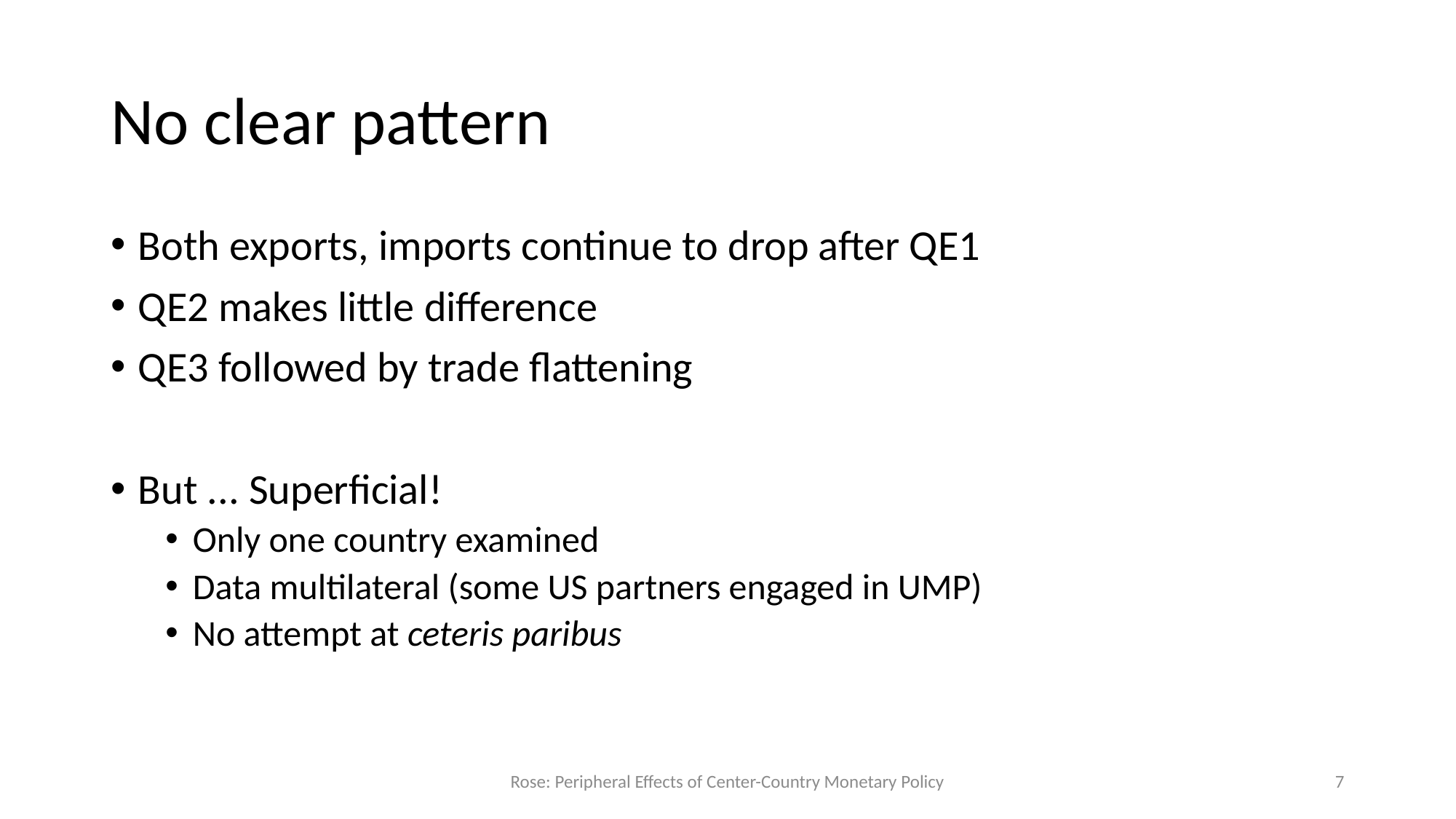

# No clear pattern
Both exports, imports continue to drop after QE1
QE2 makes little difference
QE3 followed by trade flattening

But ... Superficial!
Only one country examined
Data multilateral (some US partners engaged in UMP)
No attempt at ceteris paribus
Rose: Peripheral Effects of Center-Country Monetary Policy
7